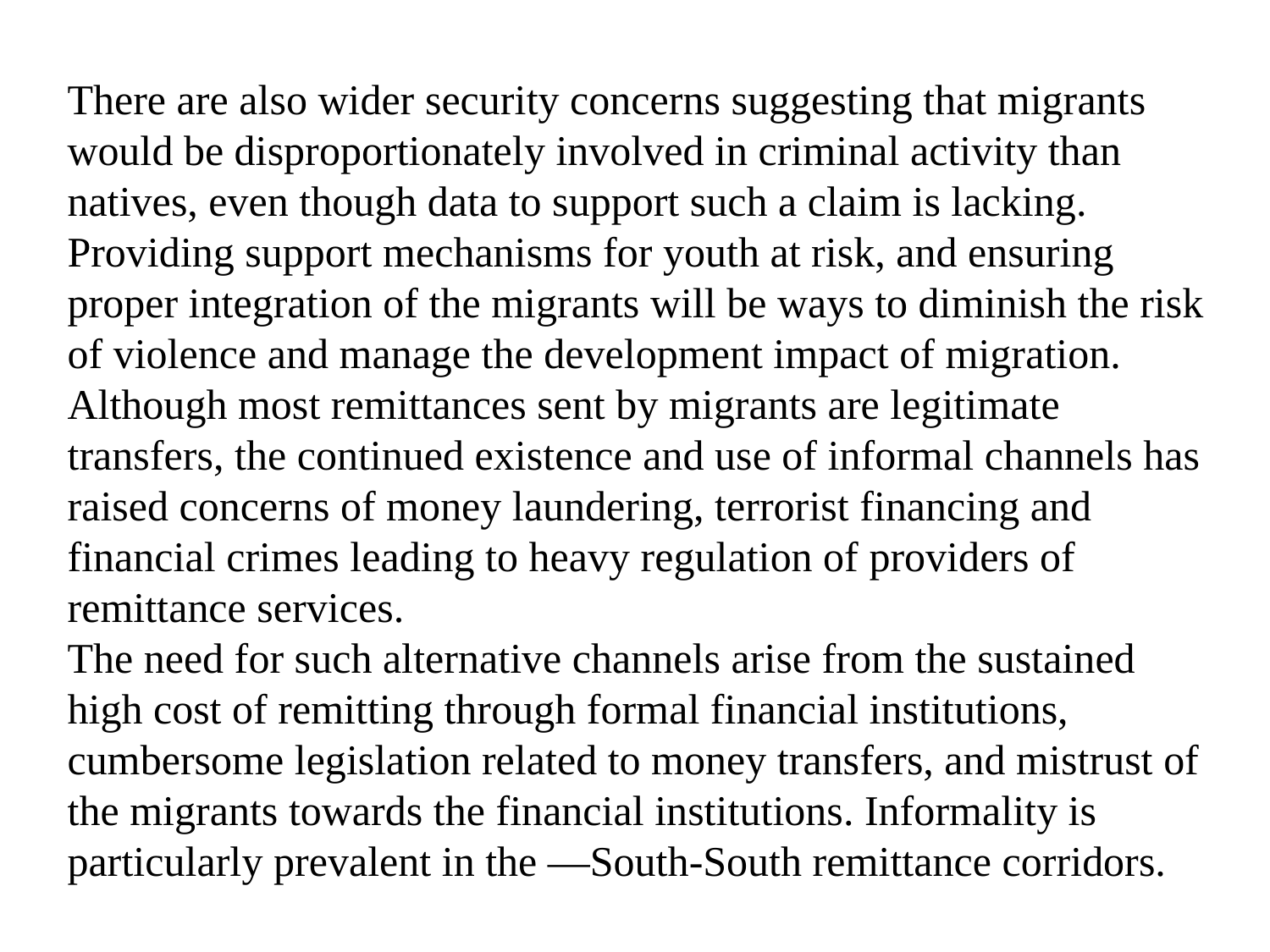

There are also wider security concerns suggesting that migrants would be disproportionately involved in criminal activity than natives, even though data to support such a claim is lacking. Providing support mechanisms for youth at risk, and ensuring proper integration of the migrants will be ways to diminish the risk of violence and manage the development impact of migration. Although most remittances sent by migrants are legitimate transfers, the continued existence and use of informal channels has raised concerns of money laundering, terrorist financing and financial crimes leading to heavy regulation of providers of remittance services.
The need for such alternative channels arise from the sustained high cost of remitting through formal financial institutions, cumbersome legislation related to money transfers, and mistrust of the migrants towards the financial institutions. Informality is particularly prevalent in the ―South-South remittance corridors.